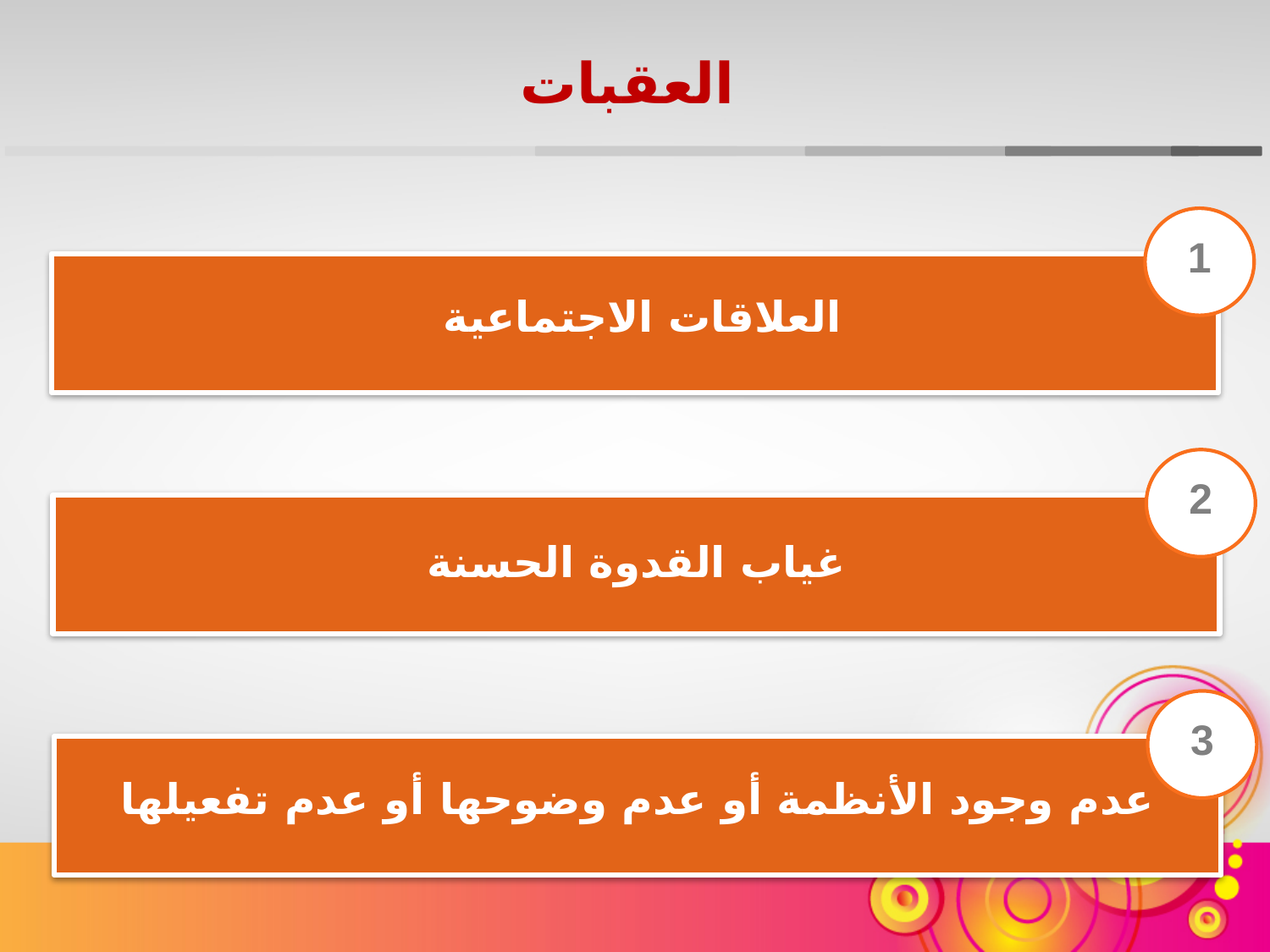

# العقبات
1

العلاقات الاجتماعية
2

غياب القدوة الحسنة
3

عدم وجود الأنظمة أو عدم وضوحها أو عدم تفعيلها